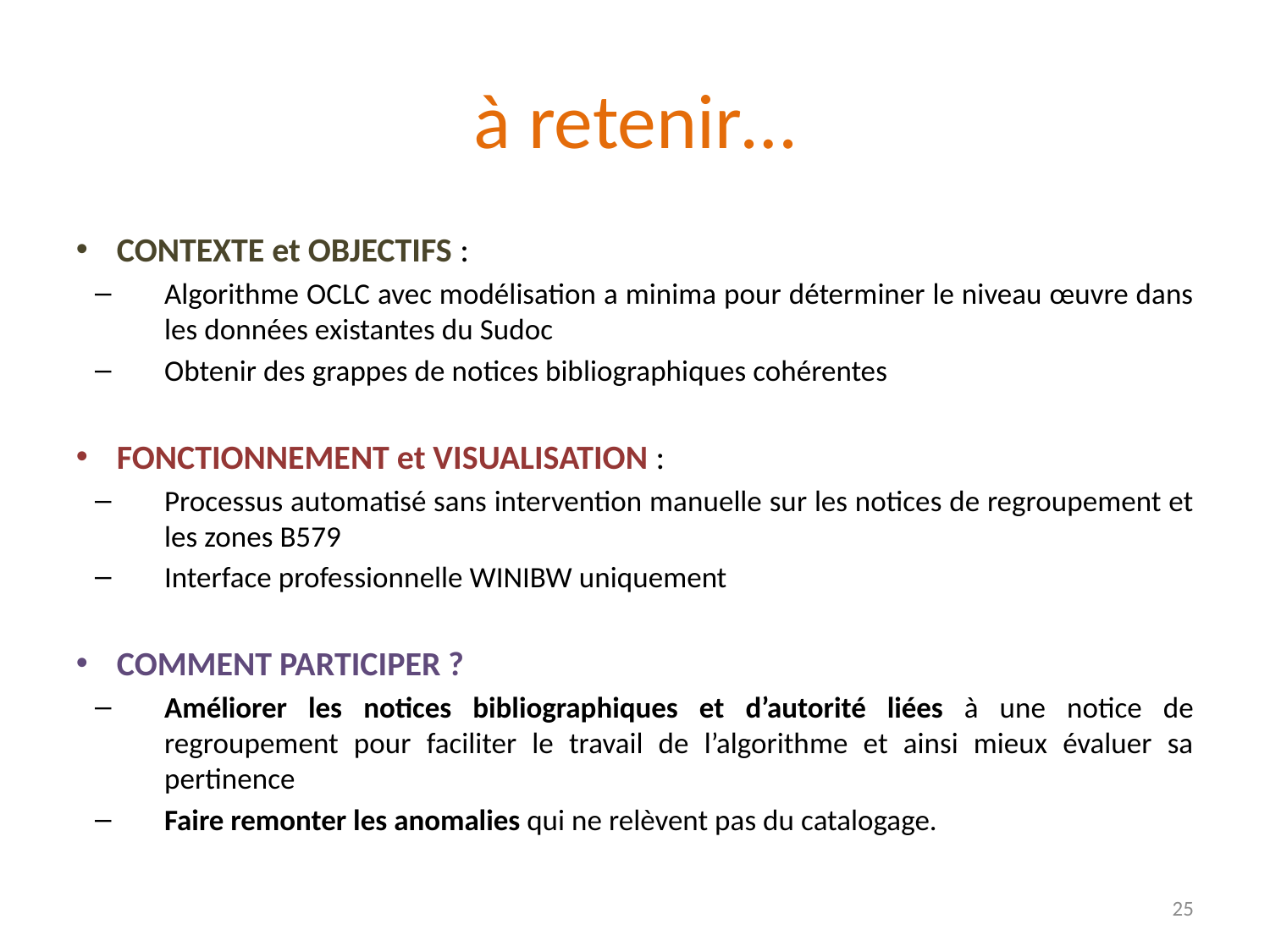

# à retenir…

CONTEXTE et OBJECTIFS :
Algorithme OCLC avec modélisation a minima pour déterminer le niveau œuvre dans les données existantes du Sudoc
Obtenir des grappes de notices bibliographiques cohérentes

FONCTIONNEMENT et VISUALISATION :
Processus automatisé sans intervention manuelle sur les notices de regroupement et les zones B579
Interface professionnelle WINIBW uniquement

COMMENT PARTICIPER ?
Améliorer les notices bibliographiques et d’autorité liées à une notice de regroupement pour faciliter le travail de l’algorithme et ainsi mieux évaluer sa pertinence
Faire remonter les anomalies qui ne relèvent pas du catalogage.

25